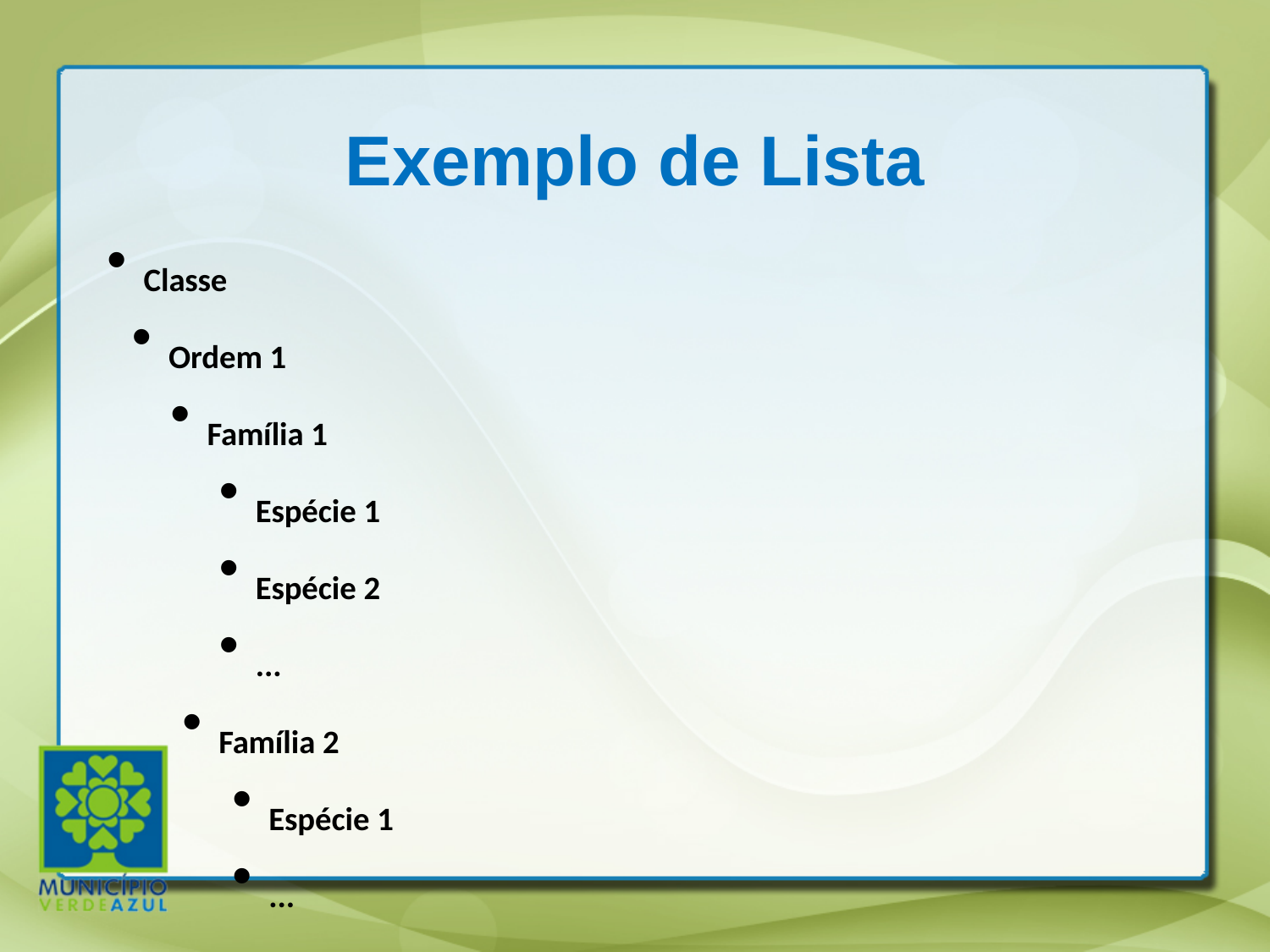

Exemplo de Lista
Classe
Ordem 1
Família 1
Espécie 1
Espécie 2
...
Família 2
Espécie 1
...